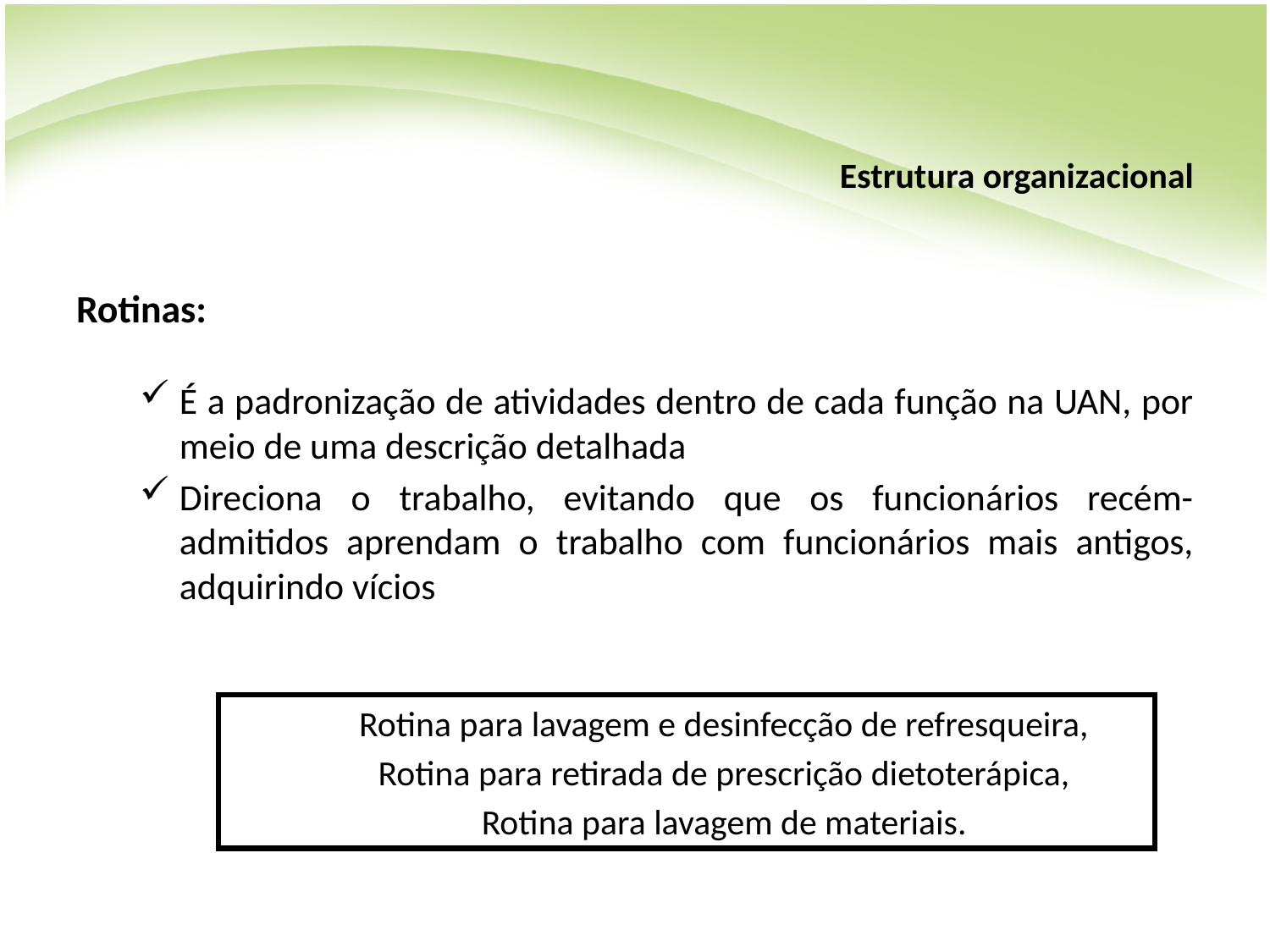

# Estrutura organizacional
Rotinas:

É a padronização de atividades dentro de cada função na UAN, por meio de uma descrição detalhada
Direciona o trabalho, evitando que os funcionários recém-admitidos aprendam o trabalho com funcionários mais antigos, adquirindo vícios

Rotina para lavagem e desinfecção de refresqueira,
Rotina para retirada de prescrição dietoterápica,
Rotina para lavagem de materiais.